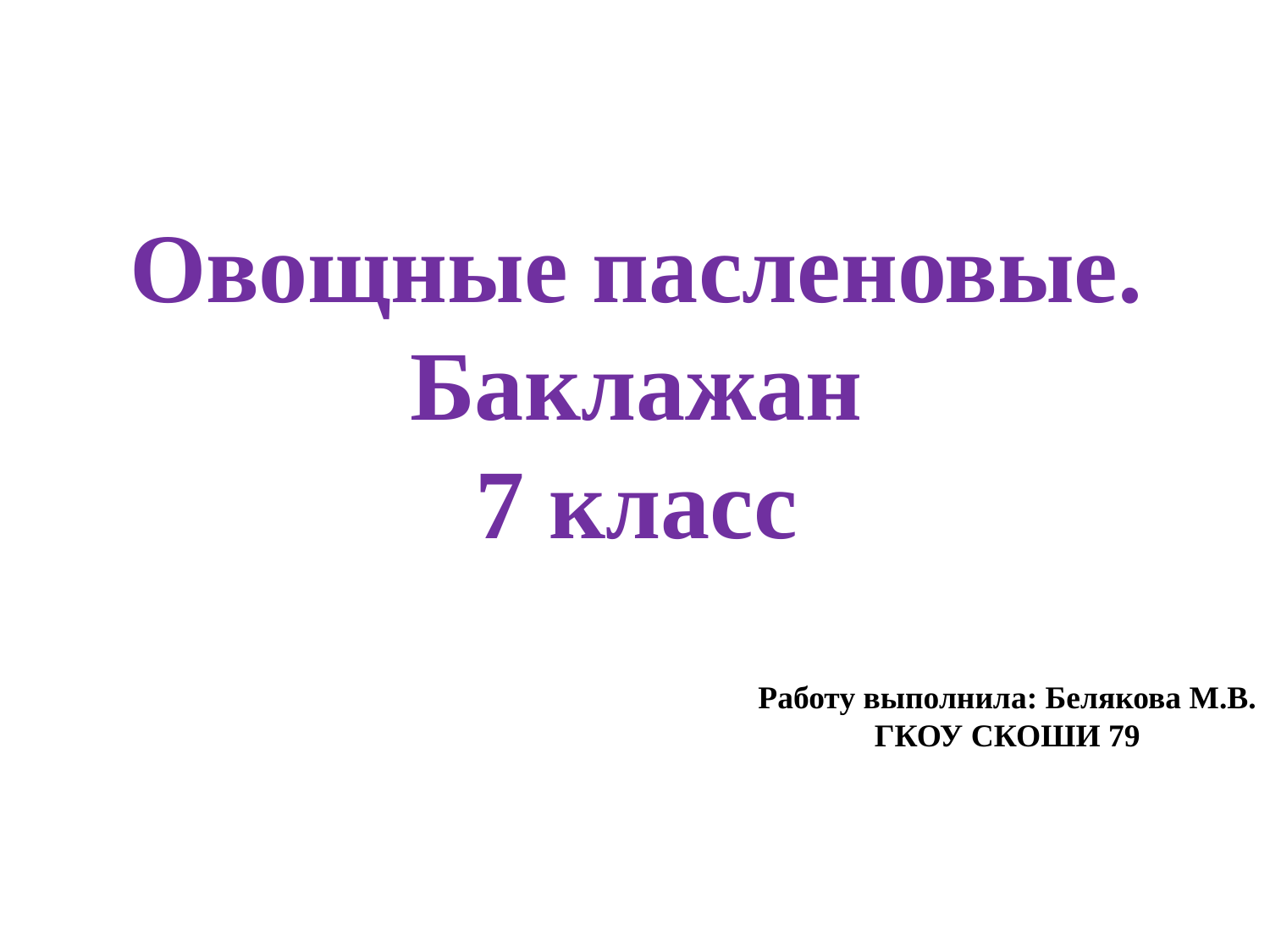

# Овощные пасленовые. Баклажан 7 класс
Работу выполнила: Белякова М.В.
ГКОУ СКОШИ 79